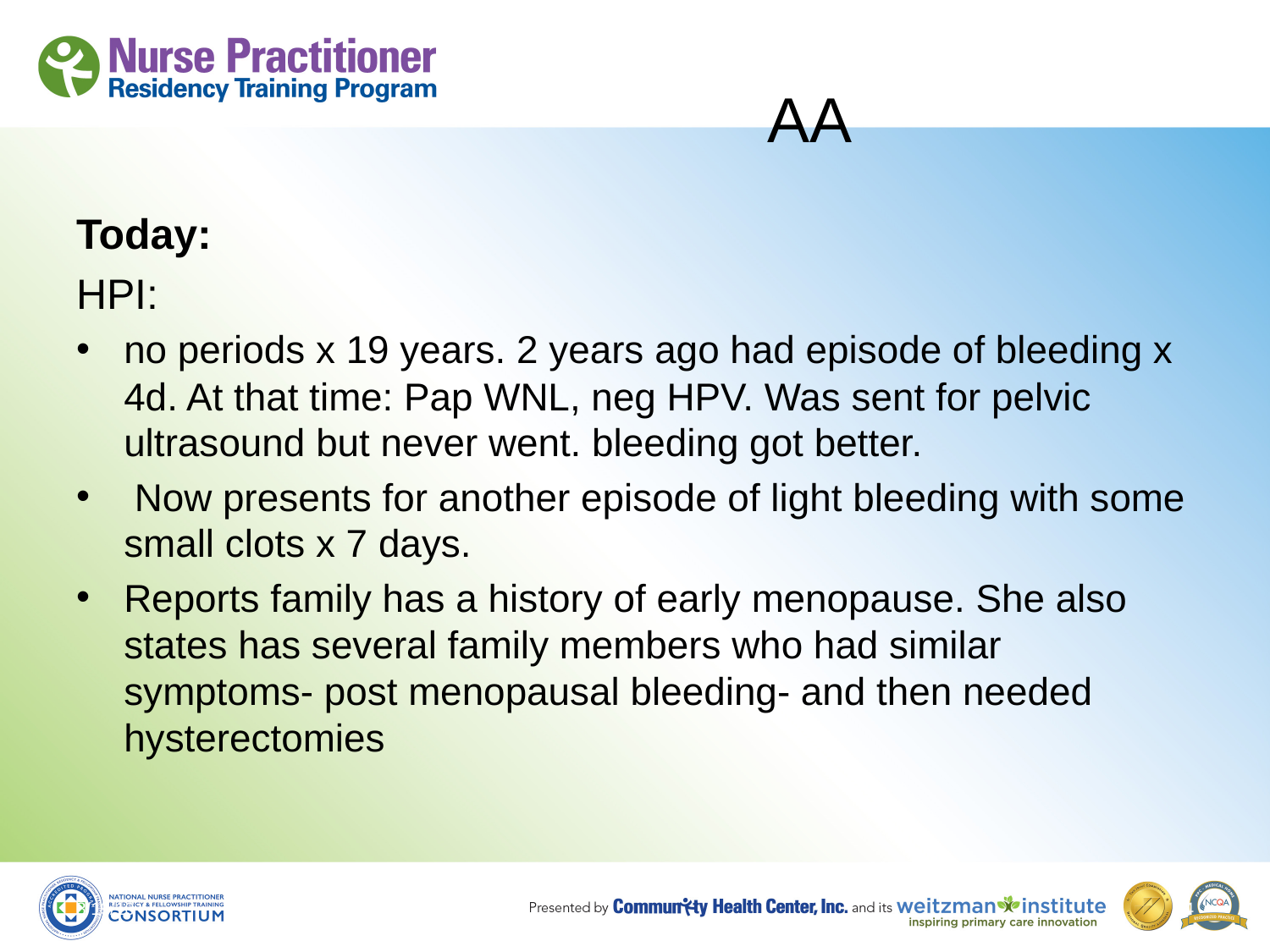

# AA
Today:
HPI:
no periods x 19 years. 2 years ago had episode of bleeding x 4d. At that time: Pap WNL, neg HPV. Was sent for pelvic ultrasound but never went. bleeding got better.
 Now presents for another episode of light bleeding with some small clots x 7 days.
Reports family has a history of early menopause. She also states has several family members who had similar symptoms- post menopausal bleeding- and then needed hysterectomies
8/19/10
64